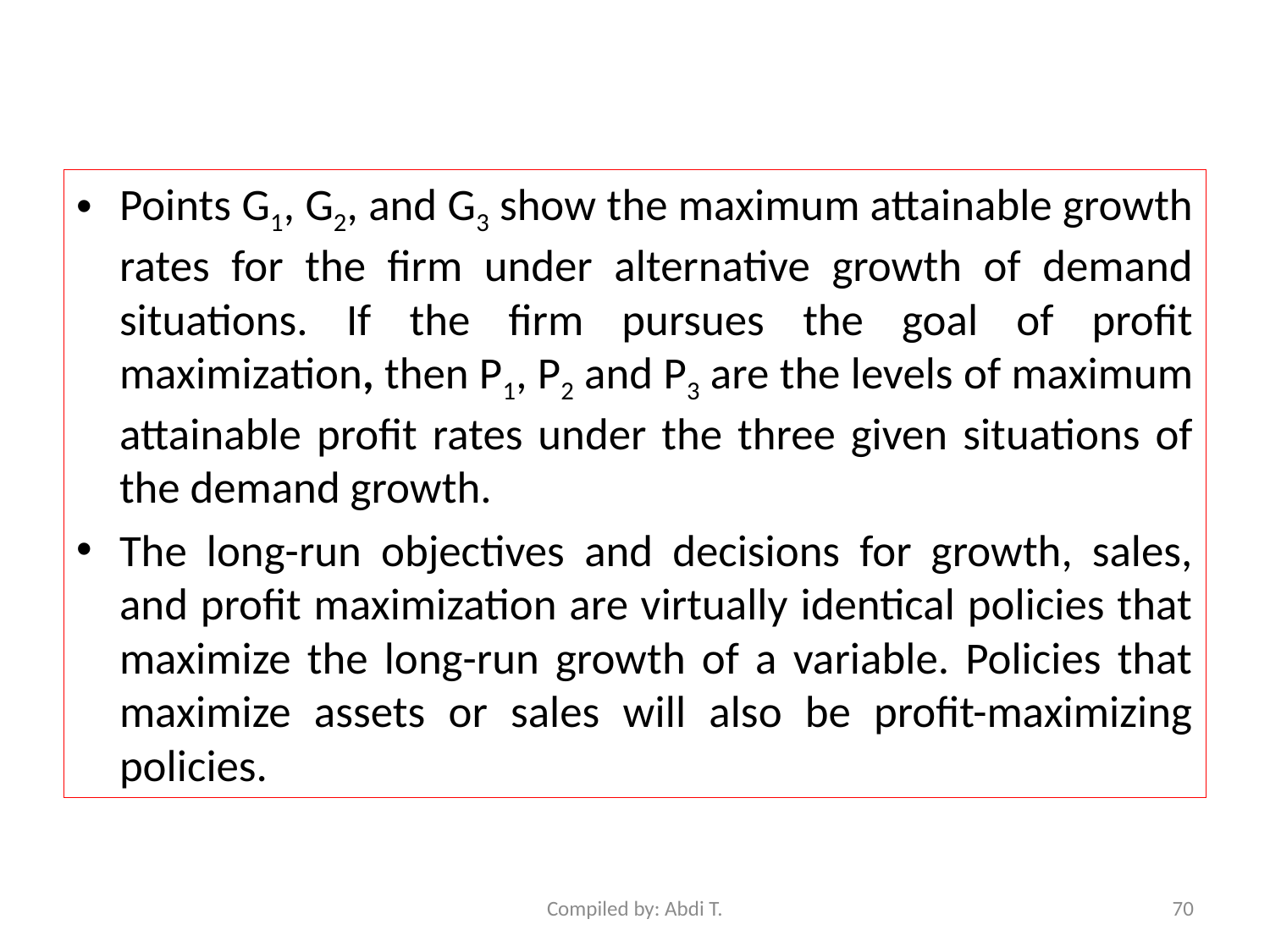

Points G1, G2, and G3 show the maximum attainable growth rates for the firm under alternative growth of demand situations. If the firm pursues the goal of profit maximization, then P1, P2 and P3 are the levels of maximum attainable profit rates under the three given situations of the demand growth.
The long-run objectives and decisions for growth, sales, and profit maximization are virtually identical policies that maximize the long-run growth of a variable. Policies that maximize assets or sales will also be profit-maximizing policies.

Compiled by: Abdi T.
70